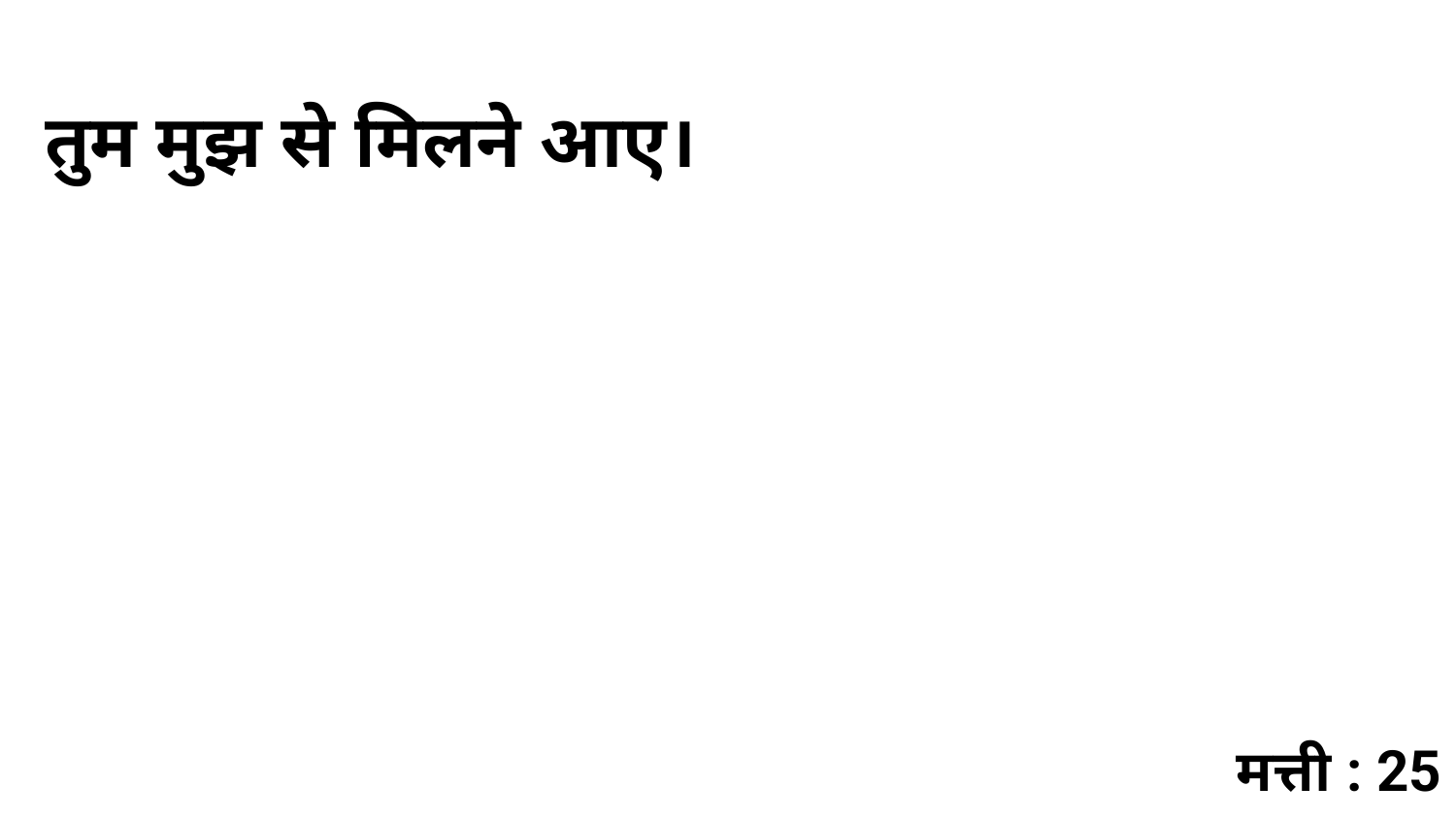

तुम मुझ से मिलने आए।
मत्ती : 25